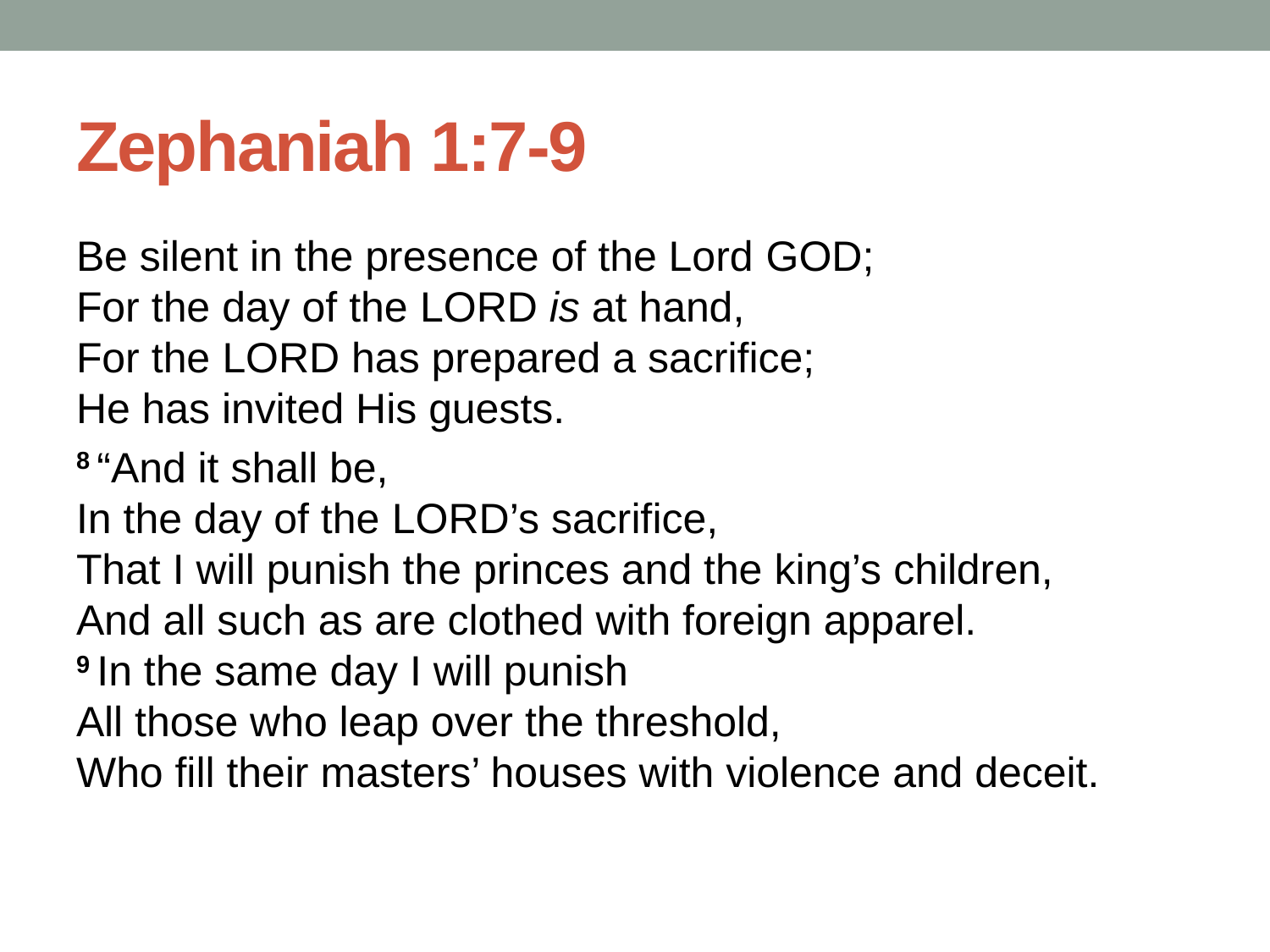

# Zephaniah 1:7-9
Be silent in the presence of the Lord God;
For the day of the Lord is at hand,
For the Lord has prepared a sacrifice;
He has invited His guests.
8 “And it shall be,
In the day of the Lord’s sacrifice,
That I will punish the princes and the king’s children,
And all such as are clothed with foreign apparel.
9 In the same day I will punish
All those who leap over the threshold,
Who fill their masters’ houses with violence and deceit.